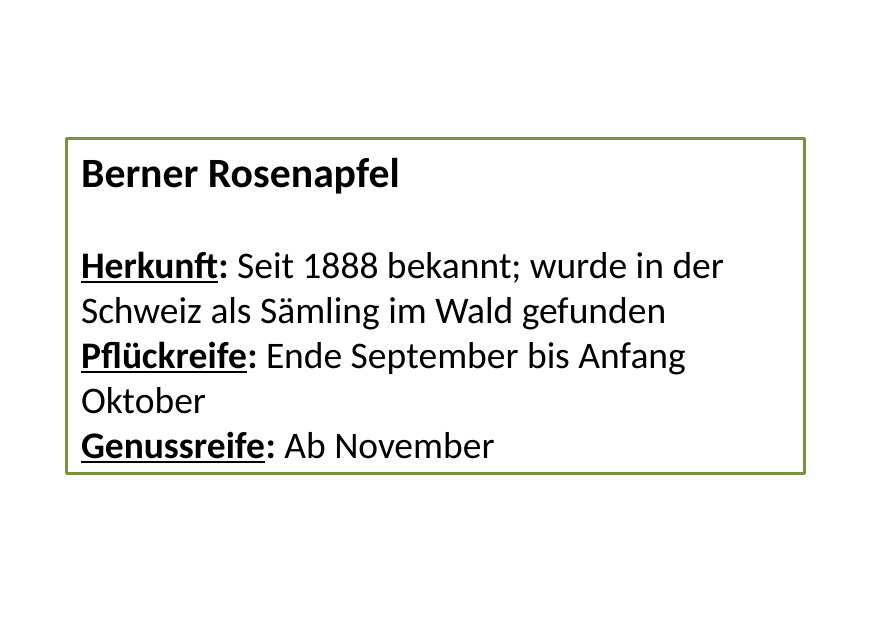

Berner Rosenapfel

Herkunft: Seit 1888 bekannt; wurde in der Schweiz als Sämling im Wald gefunden
Pflückreife: Ende September bis Anfang Oktober
Genussreife: Ab November